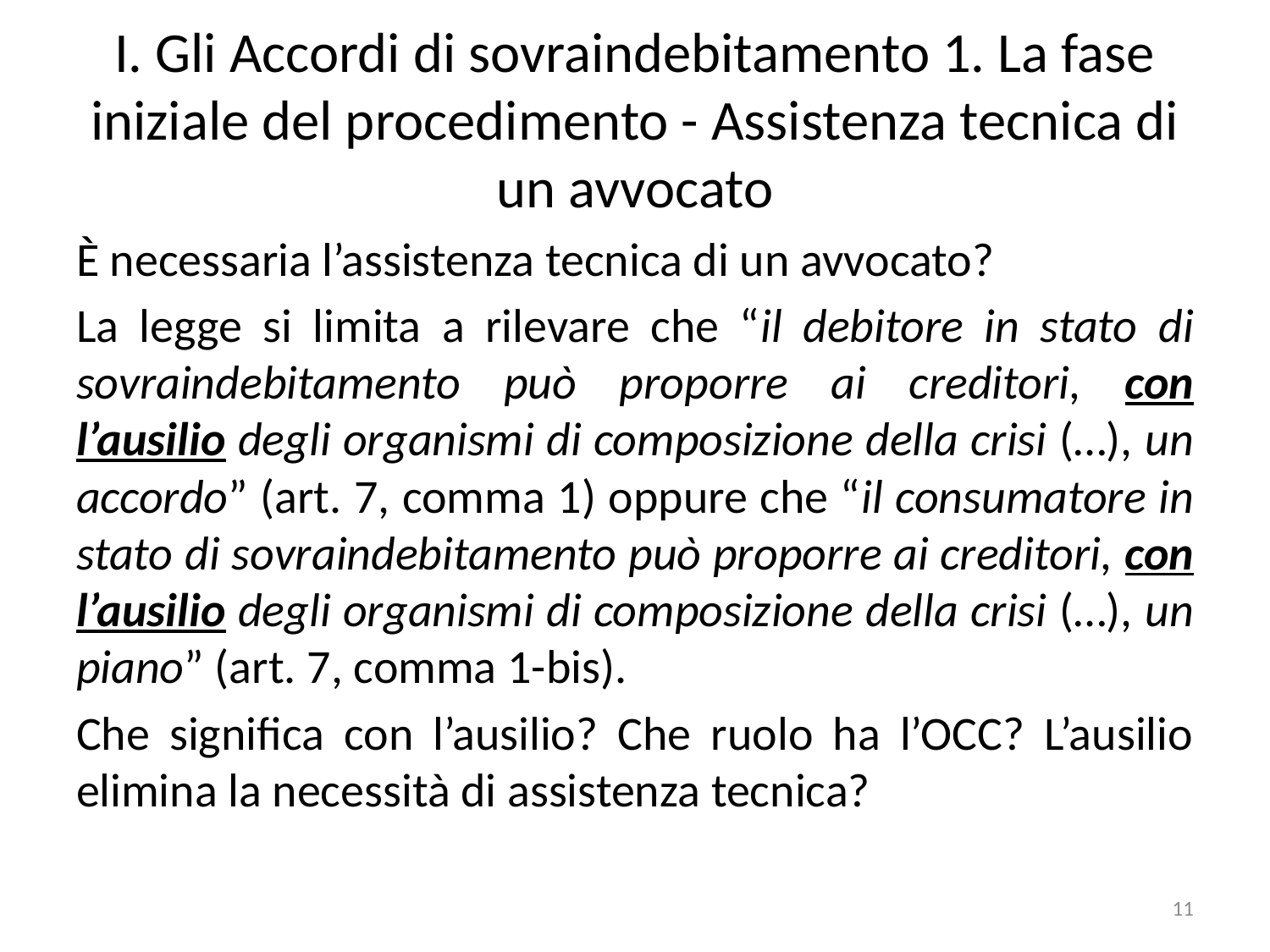

# I. Gli Accordi di sovraindebitamento 1. La fase iniziale del procedimento - Assistenza tecnica di un avvocato
È necessaria l’assistenza tecnica di un avvocato?
La legge si limita a rilevare che “il debitore in stato di sovraindebitamento può proporre ai creditori, con l’ausilio degli organismi di composizione della crisi (…), un accordo” (art. 7, comma 1) oppure che “il consumatore in stato di sovraindebitamento può proporre ai creditori, con l’ausilio degli organismi di composizione della crisi (…), un piano” (art. 7, comma 1-bis).
Che significa con l’ausilio? Che ruolo ha l’OCC? L’ausilio elimina la necessità di assistenza tecnica?

11